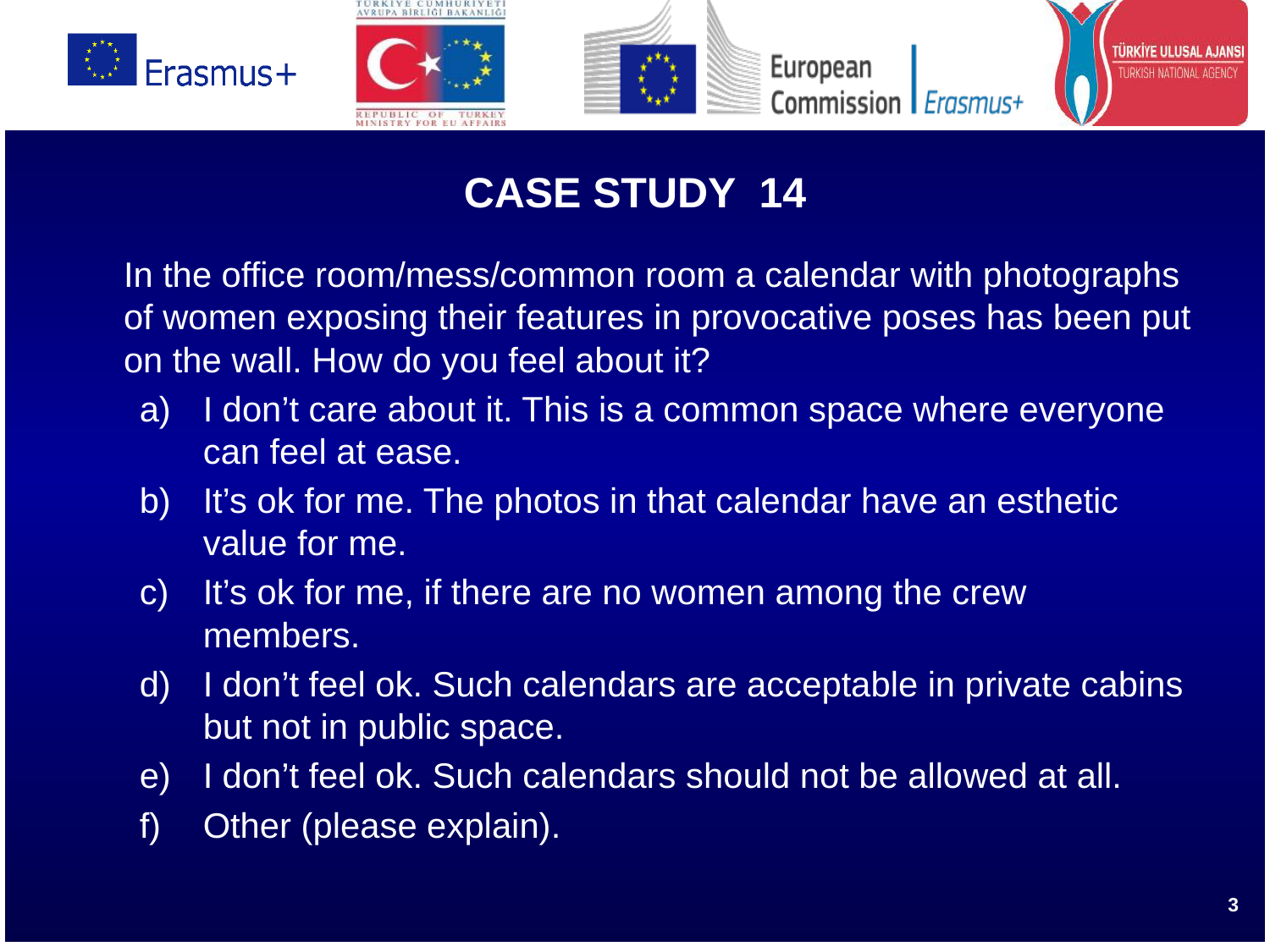

# CASE STUDY  14
	In the office room/mess/common room a calendar with photographs of women exposing their features in provocative poses has been put on the wall. How do you feel about it?
I don’t care about it. This is a common space where everyone can feel at ease.
It’s ok for me. The photos in that calendar have an esthetic value for me.
It’s ok for me, if there are no women among the crew members.
I don’t feel ok. Such calendars are acceptable in private cabins but not in public space.
I don’t feel ok. Such calendars should not be allowed at all.
Other (please explain).

3